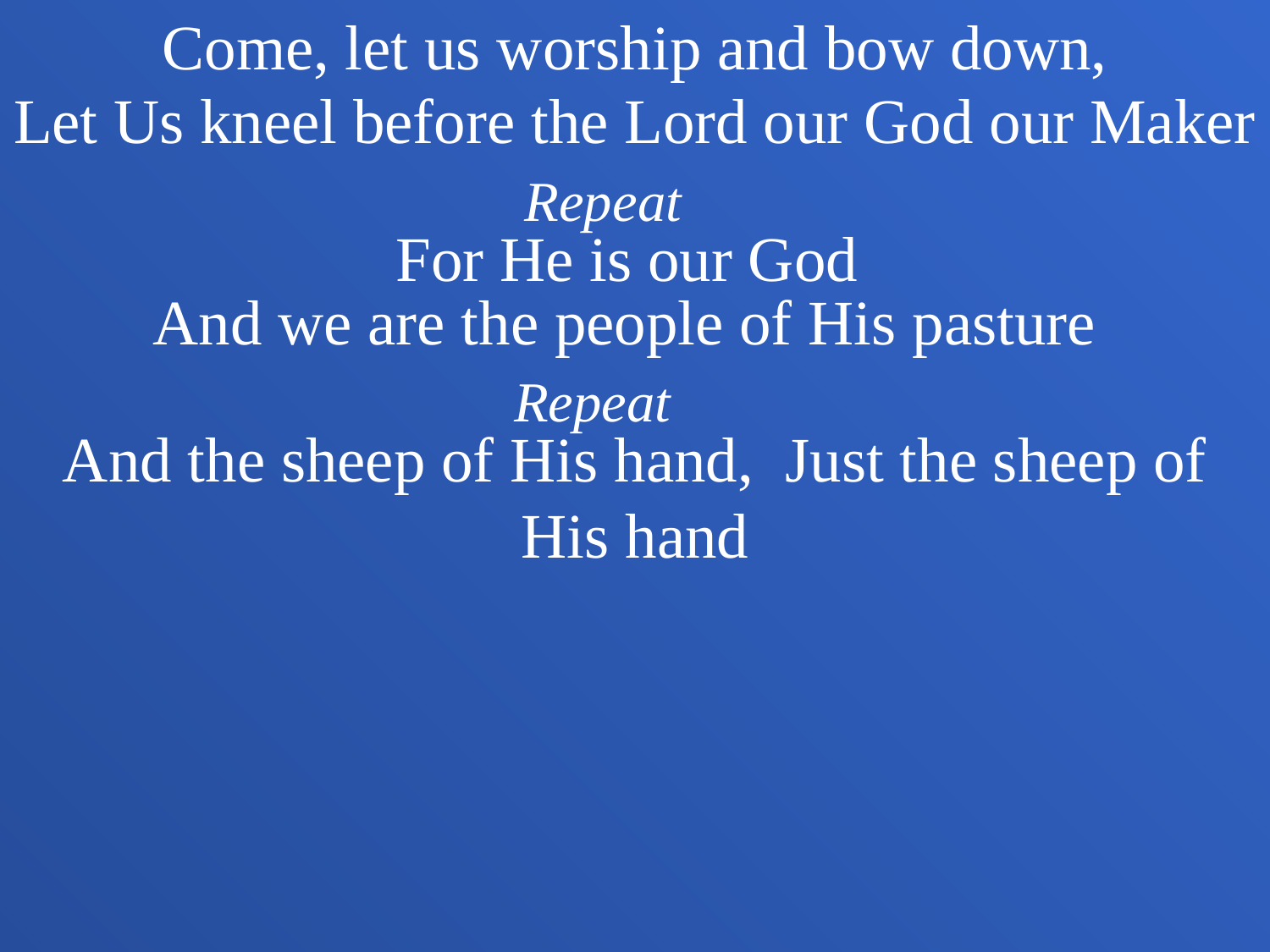

Come, let us worship and bow down,
Let Us kneel before the Lord our God our Maker
Repeat
For He is our God
And we are the people of His pasture
Repeat
And the sheep of His hand,  Just the sheep of His hand